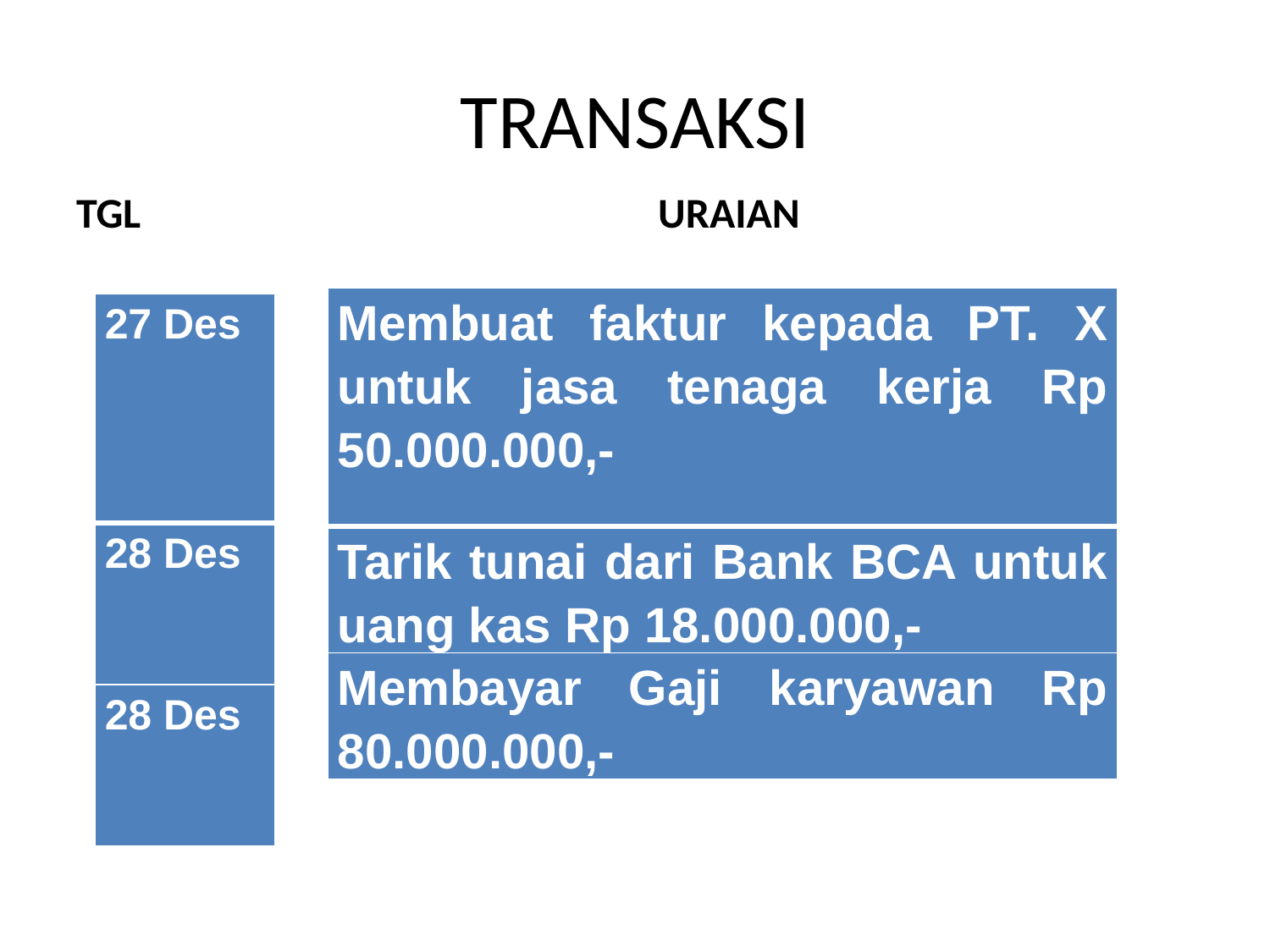

# TRANSAKSI
TGL

URAIAN

| Membuat faktur kepada PT. X untuk jasa tenaga kerja Rp 50.000.000,- |
| --- |
| Tarik tunai dari Bank BCA untuk uang kas Rp 18.000.000,- |
| Membayar Gaji karyawan Rp 80.000.000,- |
| 27 Des |
| --- |
| 28 Des |
| 28 Des |